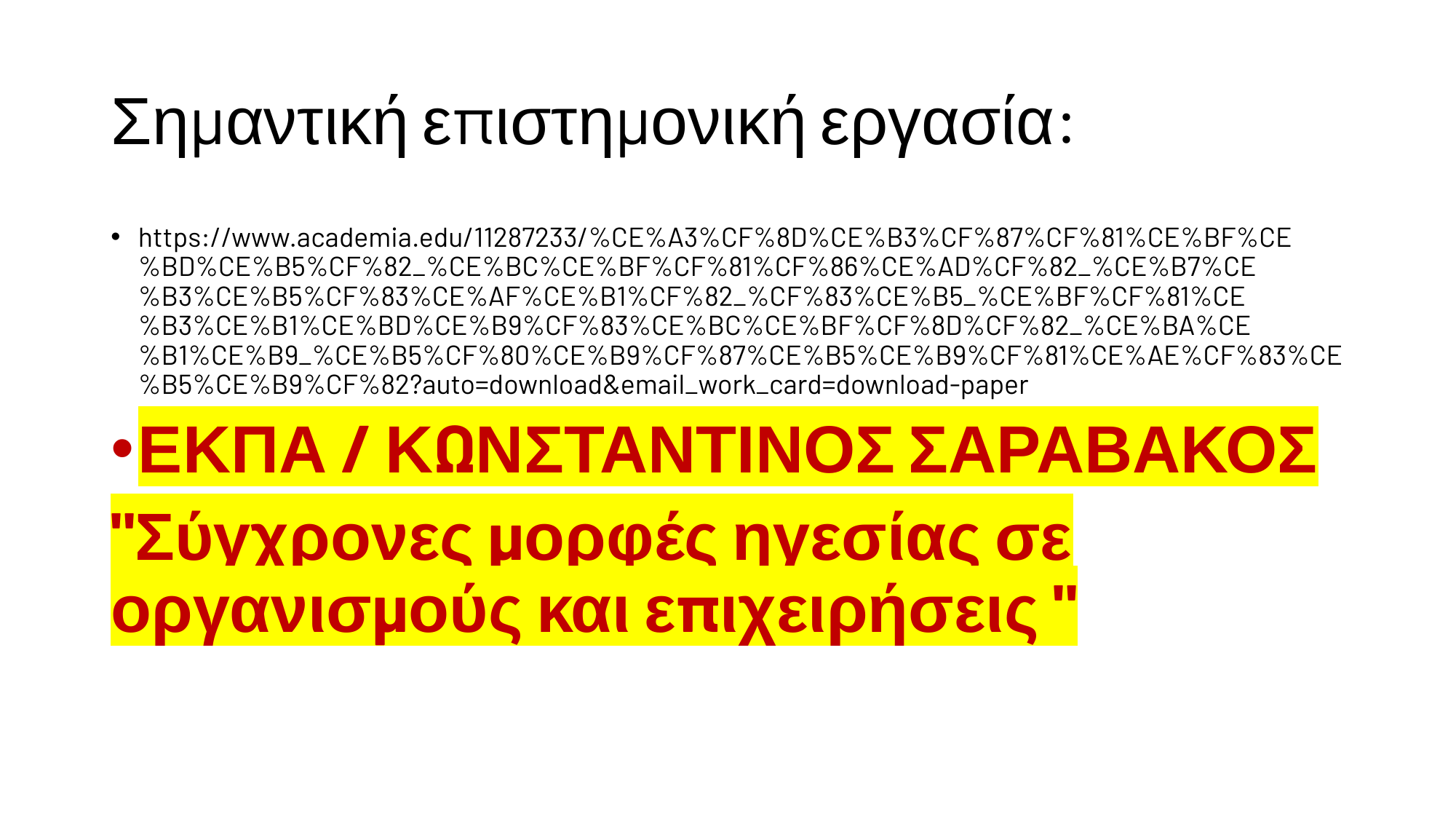

# Σημαντική επιστημονική εργασία:
https://www.academia.edu/11287233/%CE%A3%CF%8D%CE%B3%CF%87%CF%81%CE%BF%CE%BD%CE%B5%CF%82_%CE%BC%CE%BF%CF%81%CF%86%CE%AD%CF%82_%CE%B7%CE%B3%CE%B5%CF%83%CE%AF%CE%B1%CF%82_%CF%83%CE%B5_%CE%BF%CF%81%CE%B3%CE%B1%CE%BD%CE%B9%CF%83%CE%BC%CE%BF%CF%8D%CF%82_%CE%BA%CE%B1%CE%B9_%CE%B5%CF%80%CE%B9%CF%87%CE%B5%CE%B9%CF%81%CE%AE%CF%83%CE%B5%CE%B9%CF%82?auto=download&email_work_card=download-paper
ΕΚΠΑ / ΚΩΝΣΤΑΝΤΙΝΟΣ ΣΑΡΑΒΑΚΟΣ
"Σύγχρονες μορφές ηγεσίας σε οργανισμούς και επιχειρήσεις "